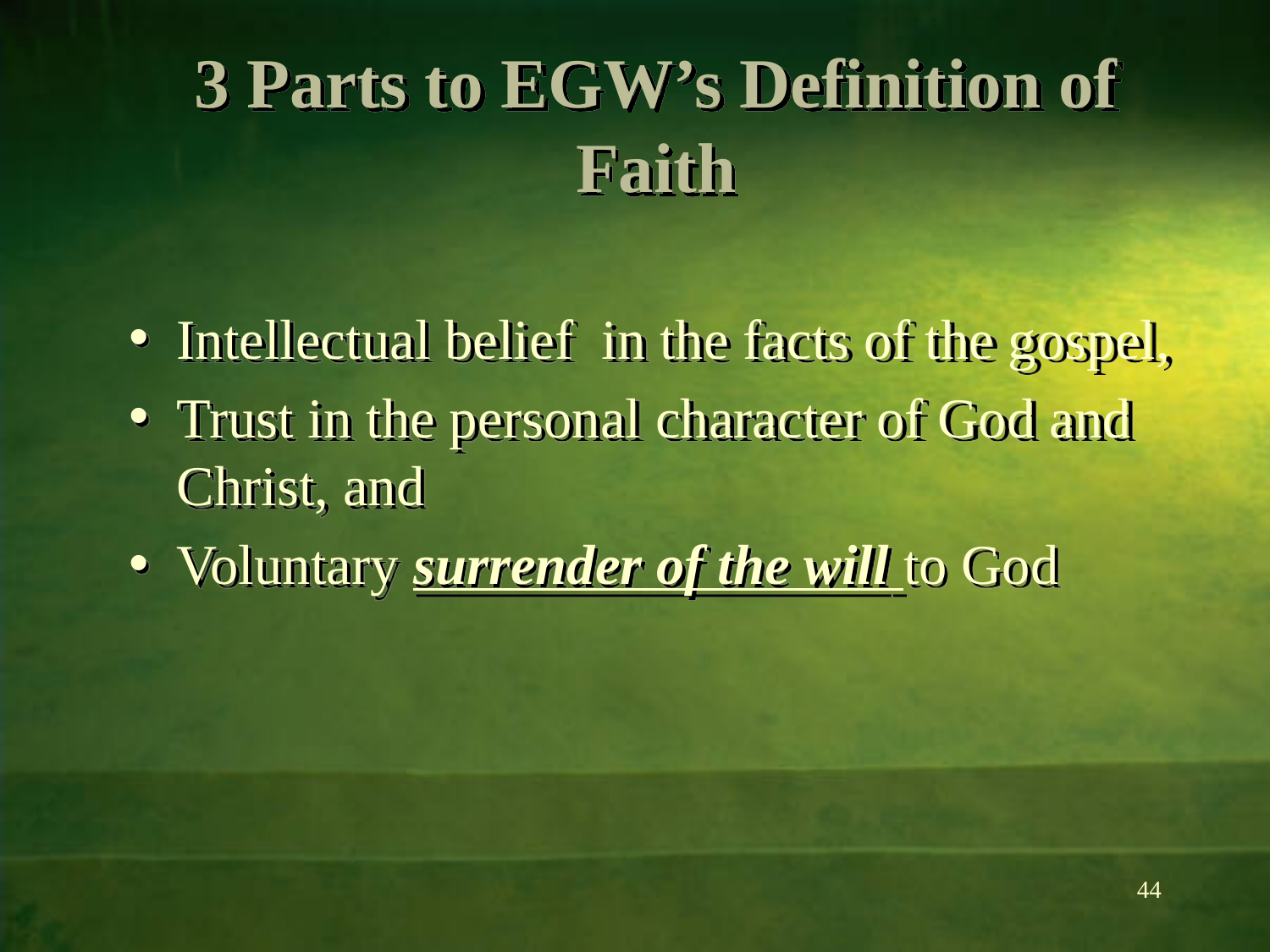

# 3 Parts to EGW’s Definition of Faith
Intellectual belief  in the facts of the gospel,
Trust in the personal character of God and Christ, and
Voluntary surrender of the will to God

44